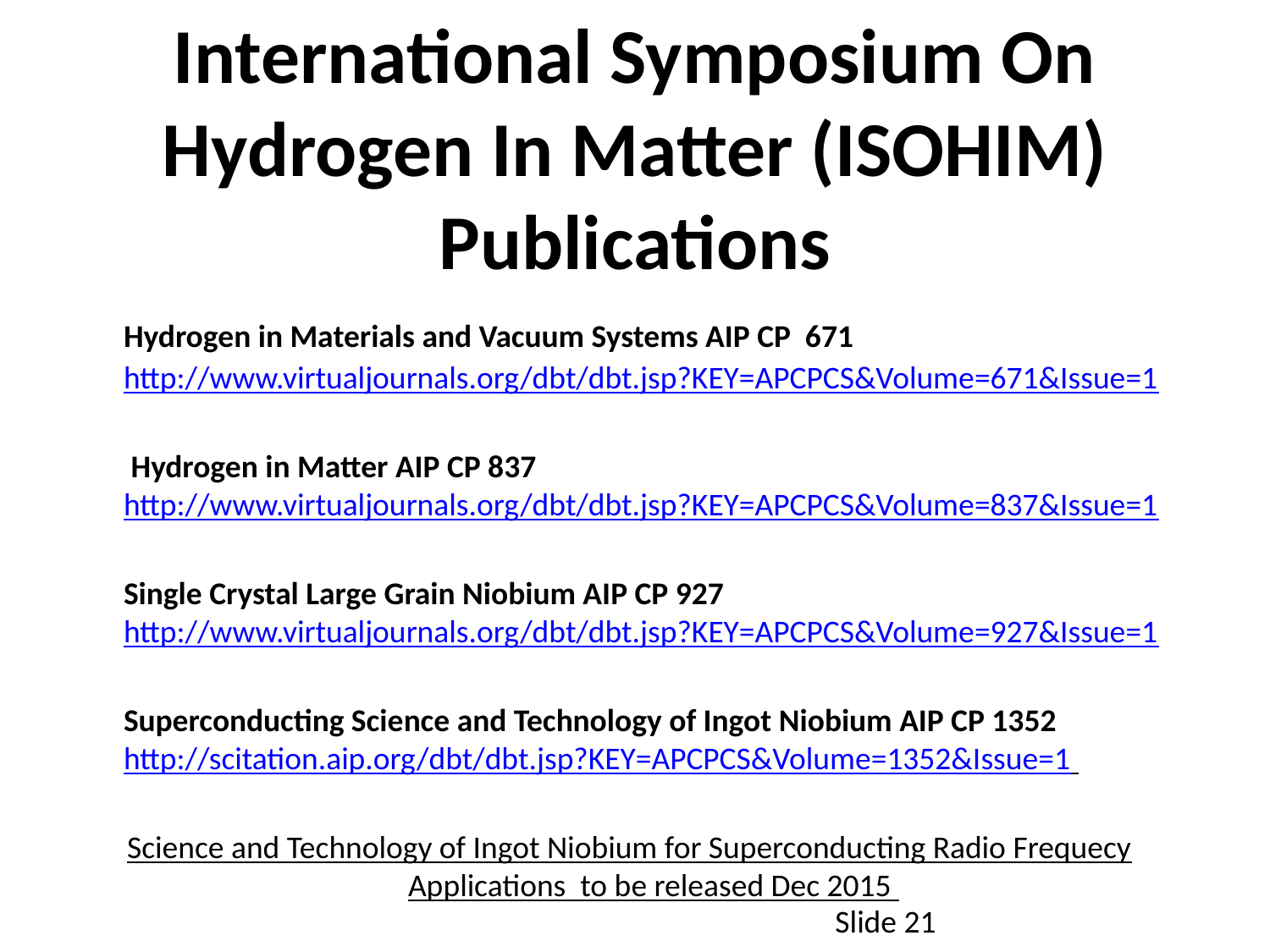

# International Symposium On Hydrogen In Matter (ISOHIM) Publications
 	Hydrogen in Materials and Vacuum Systems AIP CP  671
http://www.virtualjournals.org/dbt/dbt.jsp?KEY=APCPCS&Volume=671&Issue=1

	 Hydrogen in Matter AIP CP 837
http://www.virtualjournals.org/dbt/dbt.jsp?KEY=APCPCS&Volume=837&Issue=1

	Single Crystal Large Grain Niobium AIP CP 927
http://www.virtualjournals.org/dbt/dbt.jsp?KEY=APCPCS&Volume=927&Issue=1

	Superconducting Science and Technology of Ingot Niobium AIP CP 1352  http://scitation.aip.org/dbt/dbt.jsp?KEY=APCPCS&Volume=1352&Issue=1

Science and Technology of Ingot Niobium for Superconducting Radio Frequecy Applications  to be released Dec 2015
Slide 21